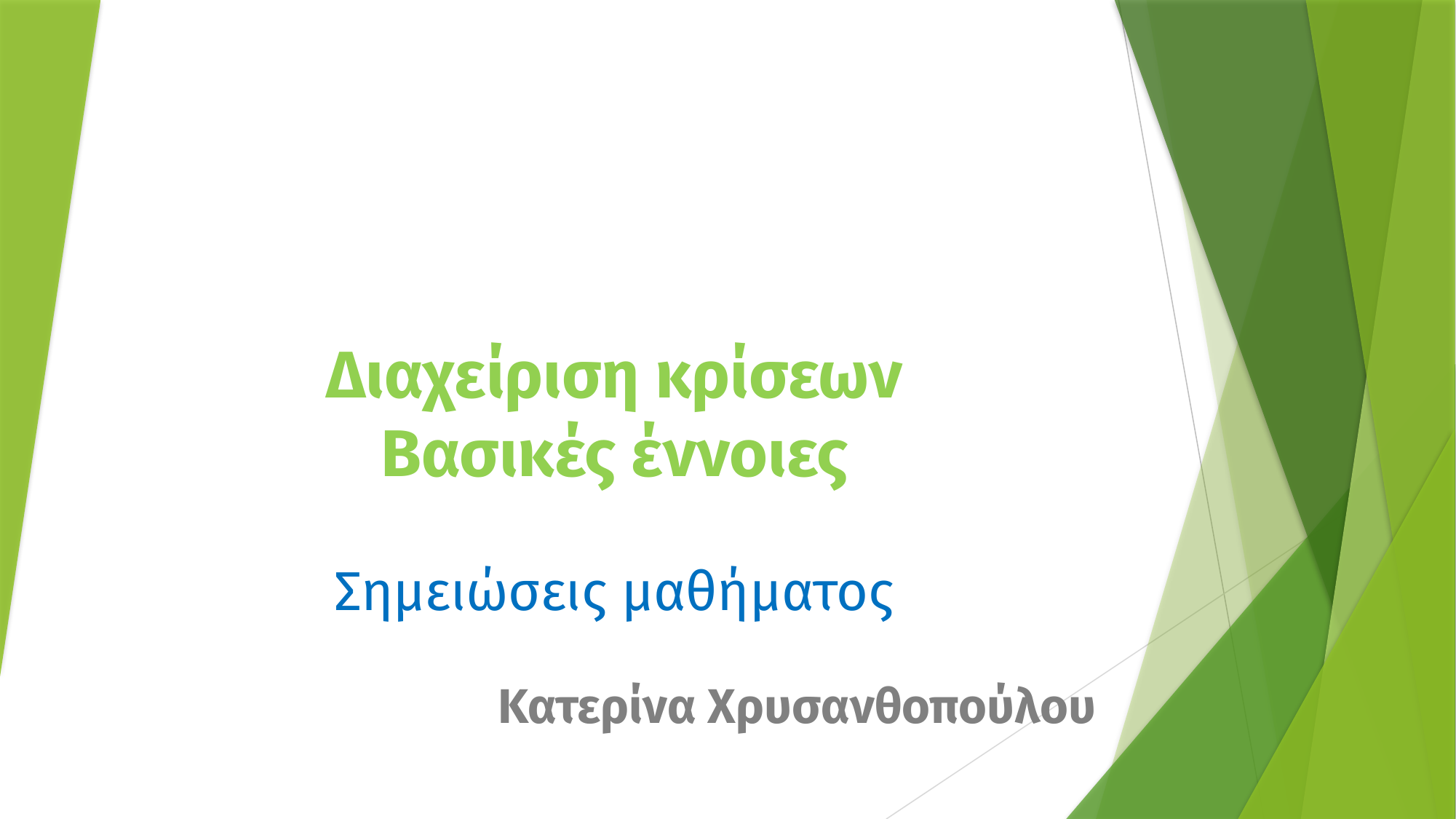

# Διαχείριση κρίσεων Βασικές έννοιες Σημειώσεις μαθήματος

Κατερίνα Χρυσανθοπούλου